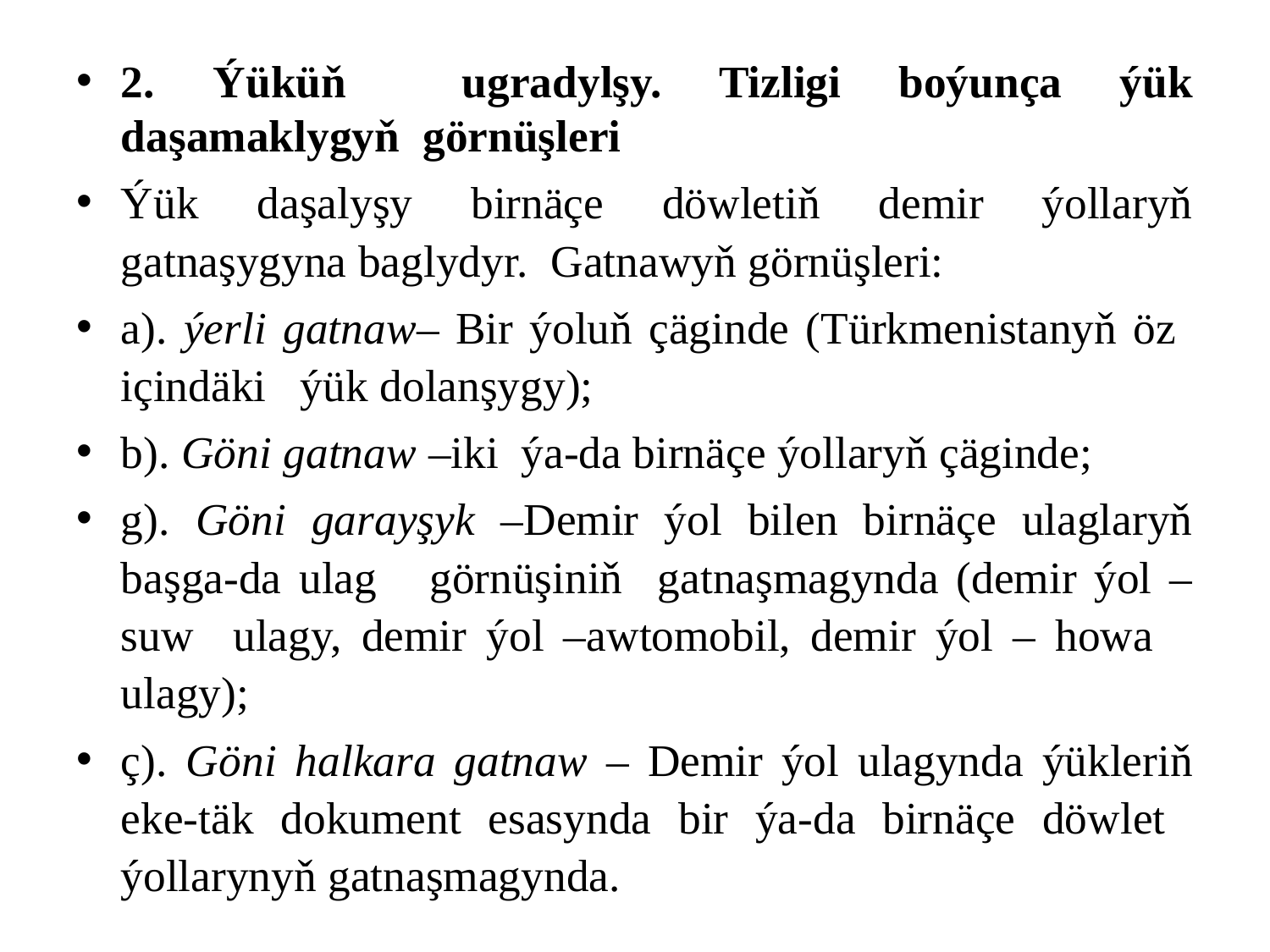

2. Ýüküň  ugradylşy. Tizligi boýunça ýük daşamaklygyň  görnüşleri
Ýük daşalyşy birnäçe döwletiň demir ýollaryň gatnaşygyna baglydyr.  Gatnawyň görnüşleri:
a). ýerli gatnaw– Bir ýoluň çäginde (Türkmenistanyň öz  içindäki   ýük dolanşygy);
b). Göni gatnaw –iki  ýa-da birnäçe ýollaryň çäginde;
g). Göni garayşyk –Demir ýol bilen birnäçe ulaglaryň başga-da ulag   görnüşiniň  gatnaşmagynda (demir ýol –suw  ulagy, demir ýol –awtomobil, demir ýol – howa   ulagy);
ç). Göni halkara gatnaw – Demir ýol ulagynda ýükleriň eke-täk dokument esasynda bir ýa-da birnäçe döwlet  ýollarynyň gatnaşmagynda.